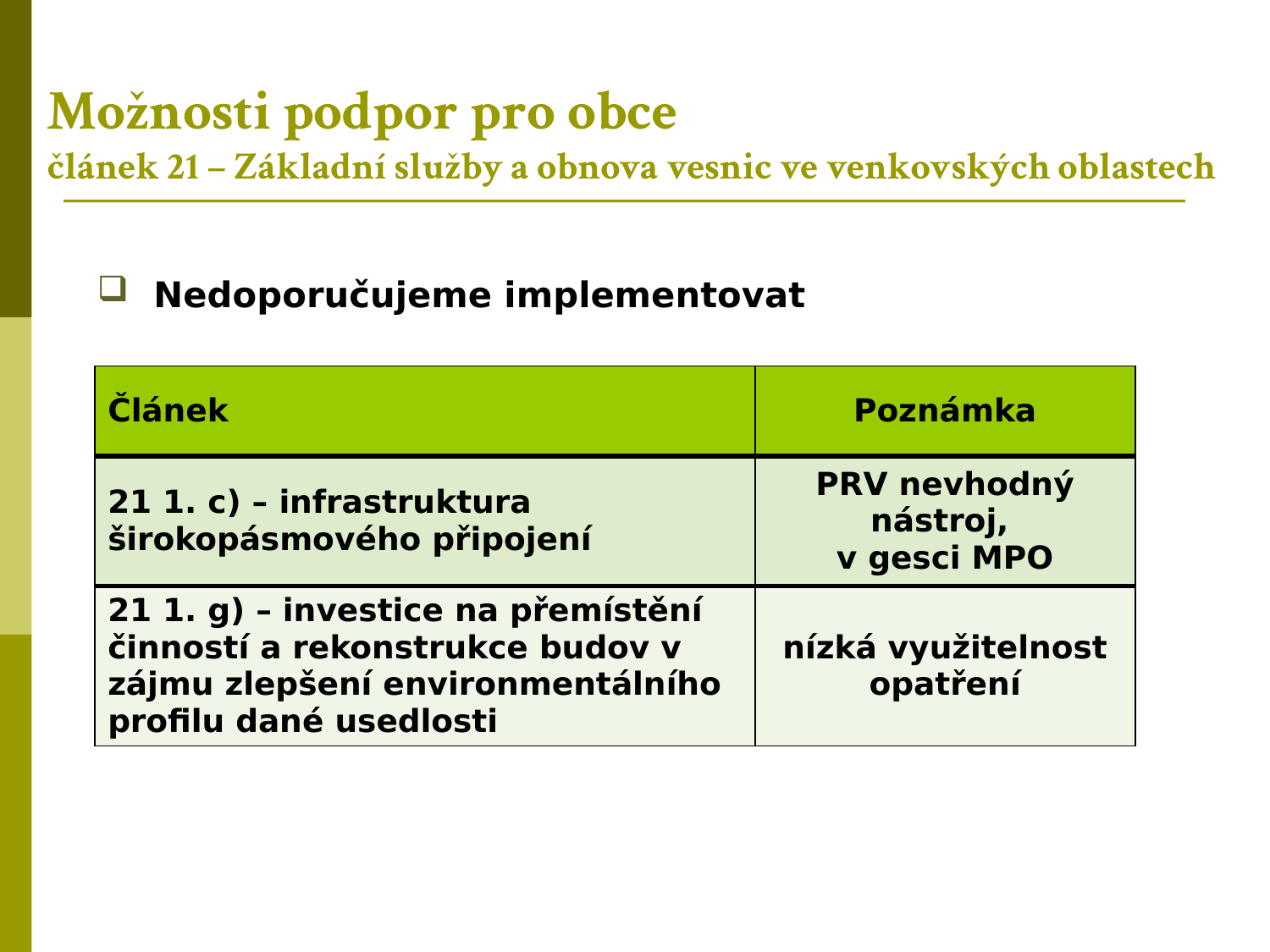

Možnosti podpor pro obce
článek 21 – Základní služby a obnova vesnic ve venkovských oblastech

  Nedoporučujeme implementovat
| Článek | Poznámka |
| --- | --- |
| 21 1. c) – infrastruktura širokopásmového připojení | PRV nevhodný nástroj, v gesci MPO |
| 21 1. g) – investice na přemístění činností a rekonstrukce budov v zájmu zlepšení environmentálního profilu dané usedlosti | nízká využitelnost opatření |